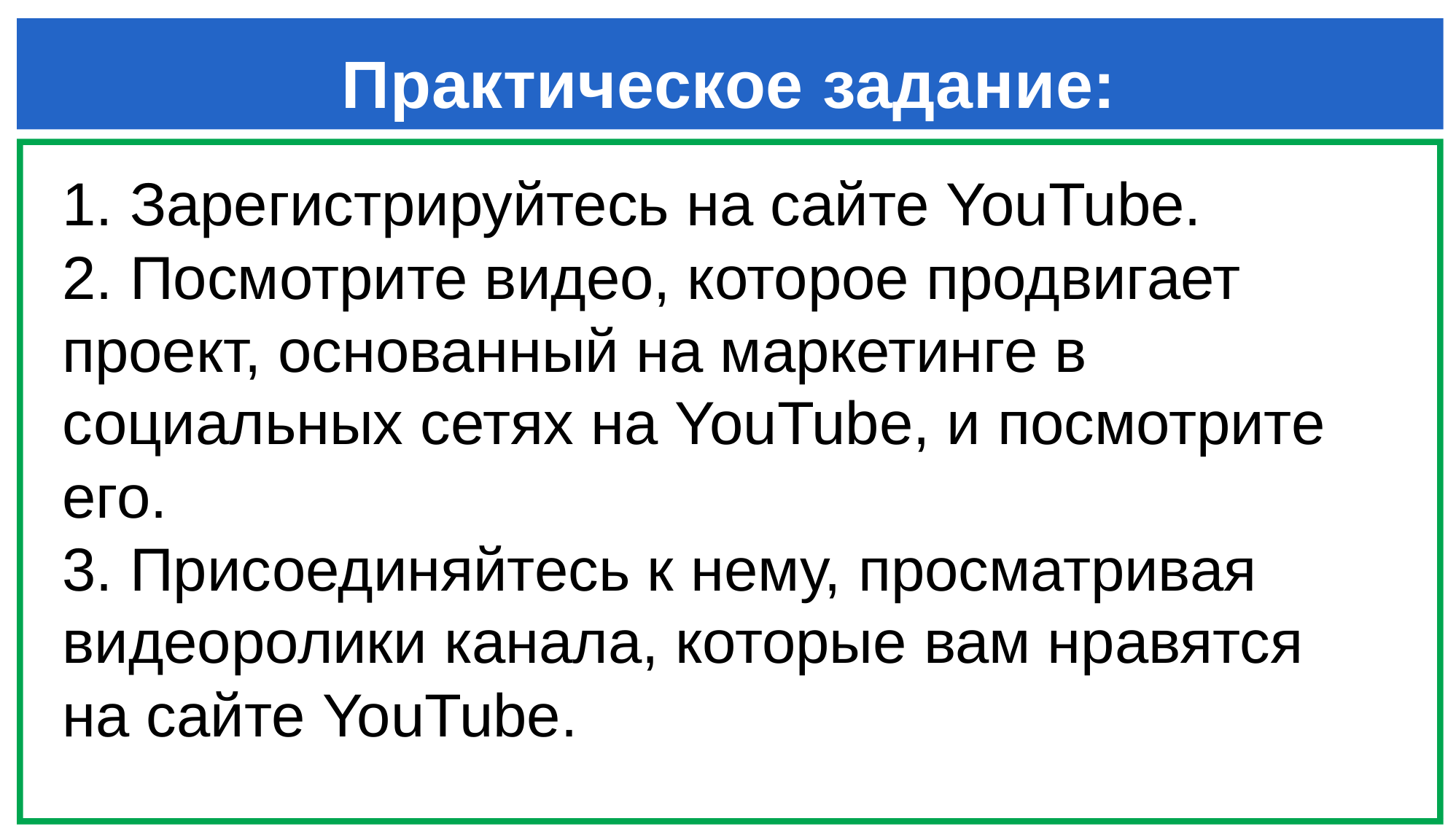

Практическое задание:

1. Зарегистрируйтесь на сайте YouTube.
2. Посмотрите видео, которое продвигает проект, основанный на маркетинге в социальных сетях на YouTube, и посмотрите его.
3. Присоединяйтесь к нему, просматривая видеоролики канала, которые вам нравятся на сайте YouTube.